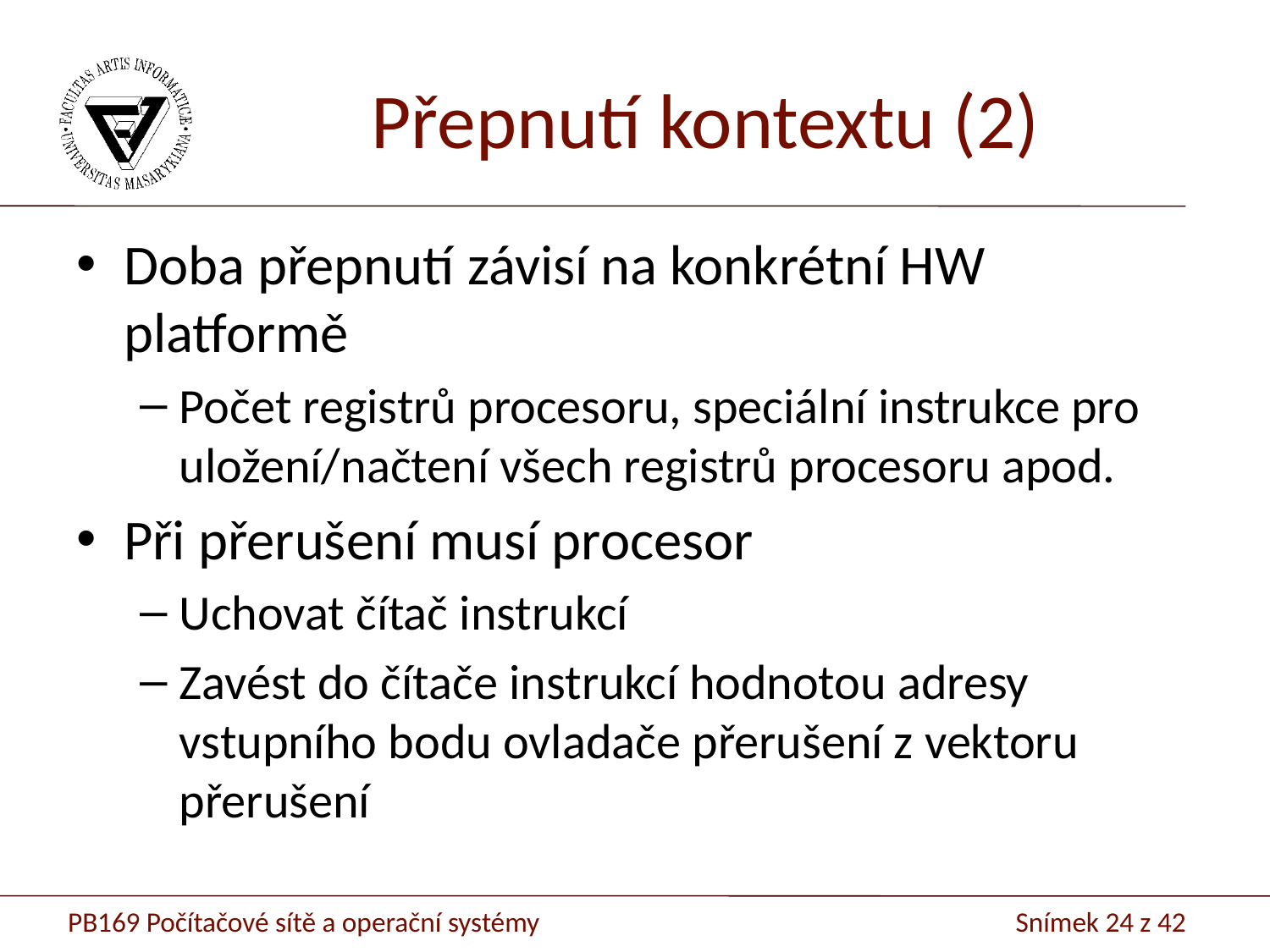

# Přepnutí kontextu (2)
Doba přepnutí závisí na konkrétní HW platformě
Počet registrů procesoru, speciální instrukce pro uložení/načtení všech registrů procesoru apod.
Při přerušení musí procesor
Uchovat čítač instrukcí
Zavést do čítače instrukcí hodnotou adresy vstupního bodu ovladače přerušení z vektoru přerušení